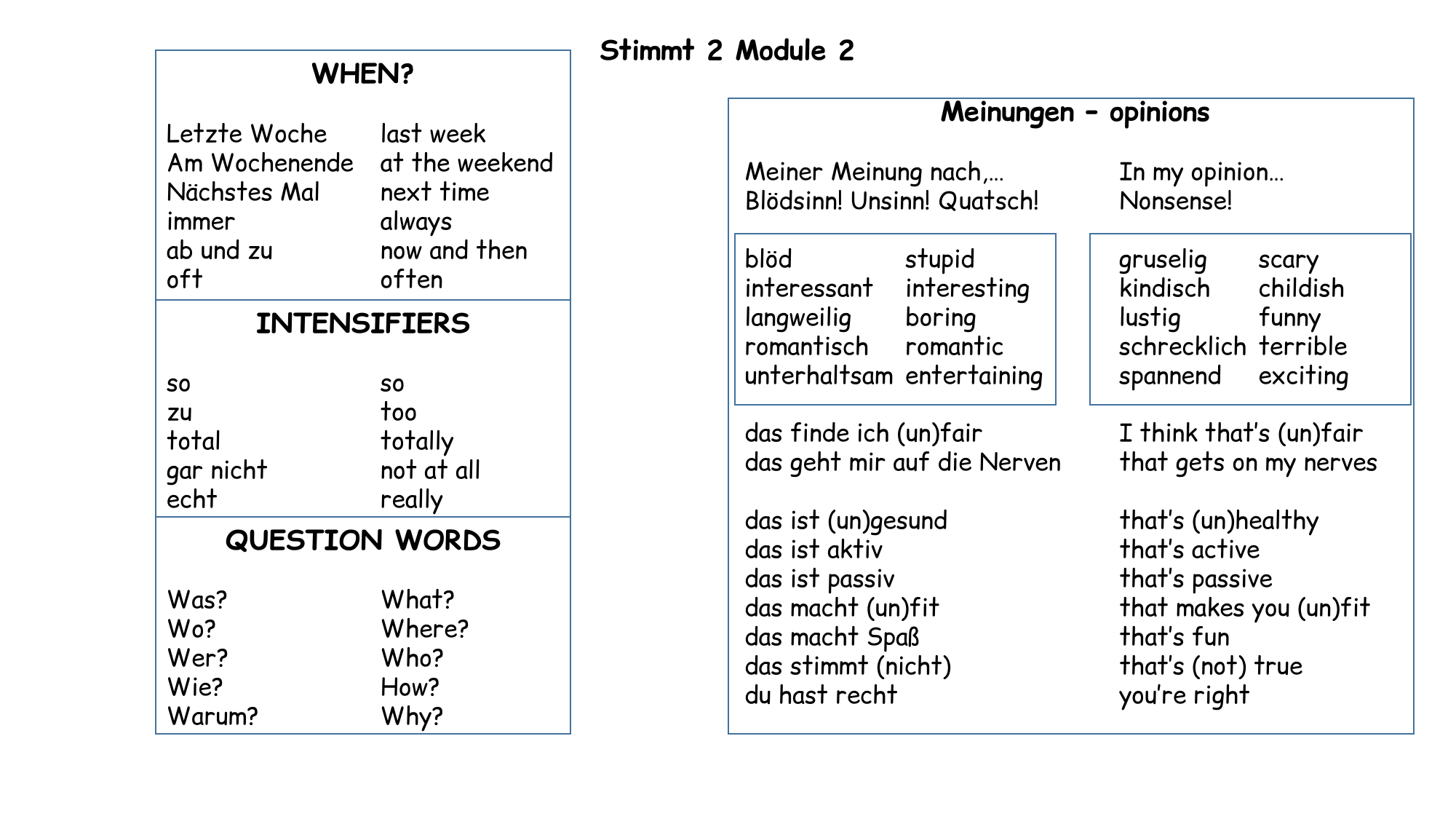

Stimmt 2 Module 2

WHEN?

Letzte Woche	last week
Am Wochenende 	at the weekend
Nächstes Mal	next time
immer 	always
ab und zu	now and then
oft 	often
Meinungen – opinions

Meiner Meinung nach,…	In my opinion…
Blödsinn! Unsinn! Quatsch! 	Nonsense!

blöd 	stupid	gruselig  	scary
interessant	interesting	kindisch 	childish
langweilig 	boring	lustig 	funny
romantisch 	romantic	schrecklich 	terrible
unterhaltsam	entertaining	spannend 	exciting

das finde ich (un)fair	I think that’s (un)fair
das geht mir auf die Nerven	that gets on my nerves
das ist (un)gesund 	that’s (un)healthy
das ist aktiv 	that’s active
das ist passiv  	that’s passive
das macht (un)fit  	that makes you (un)fit
das macht Spaß  	that’s fun
das stimmt (nicht) 	that’s (not) true
du hast recht 	you’re right

INTENSIFIERS

so 	so
zu	too
total	totally
gar nicht	not at all
echt	really

QUESTION WORDS

Was?	What?
Wo?	Where?
Wer?	Who?
Wie?	How?
Warum?	Why?